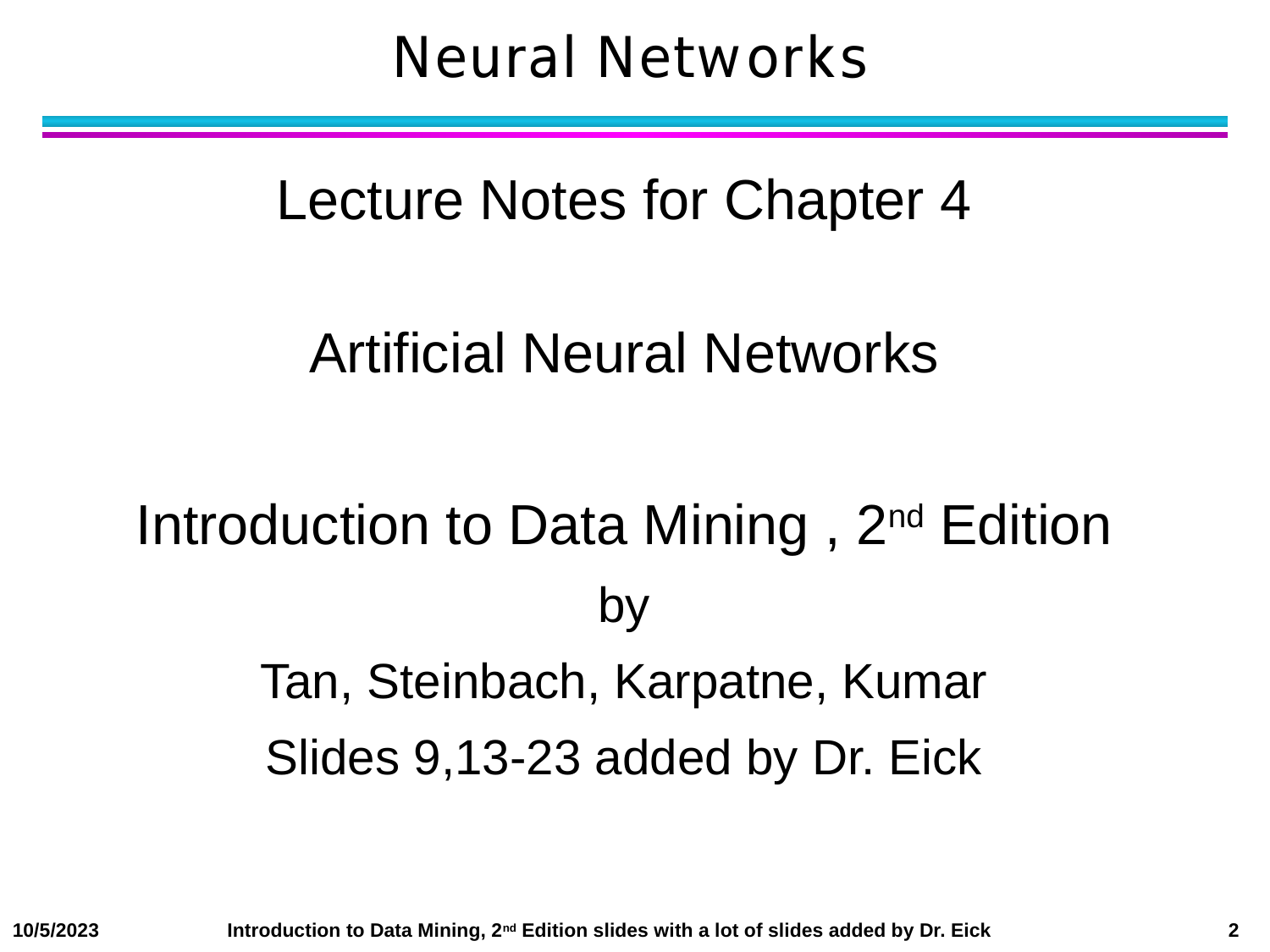

# Neural Networks
Lecture Notes for Chapter 4
Artificial Neural Networks

Introduction to Data Mining , 2nd Edition
by
Tan, Steinbach, Karpatne, Kumar
Slides 9,13-23 added by Dr. Eick